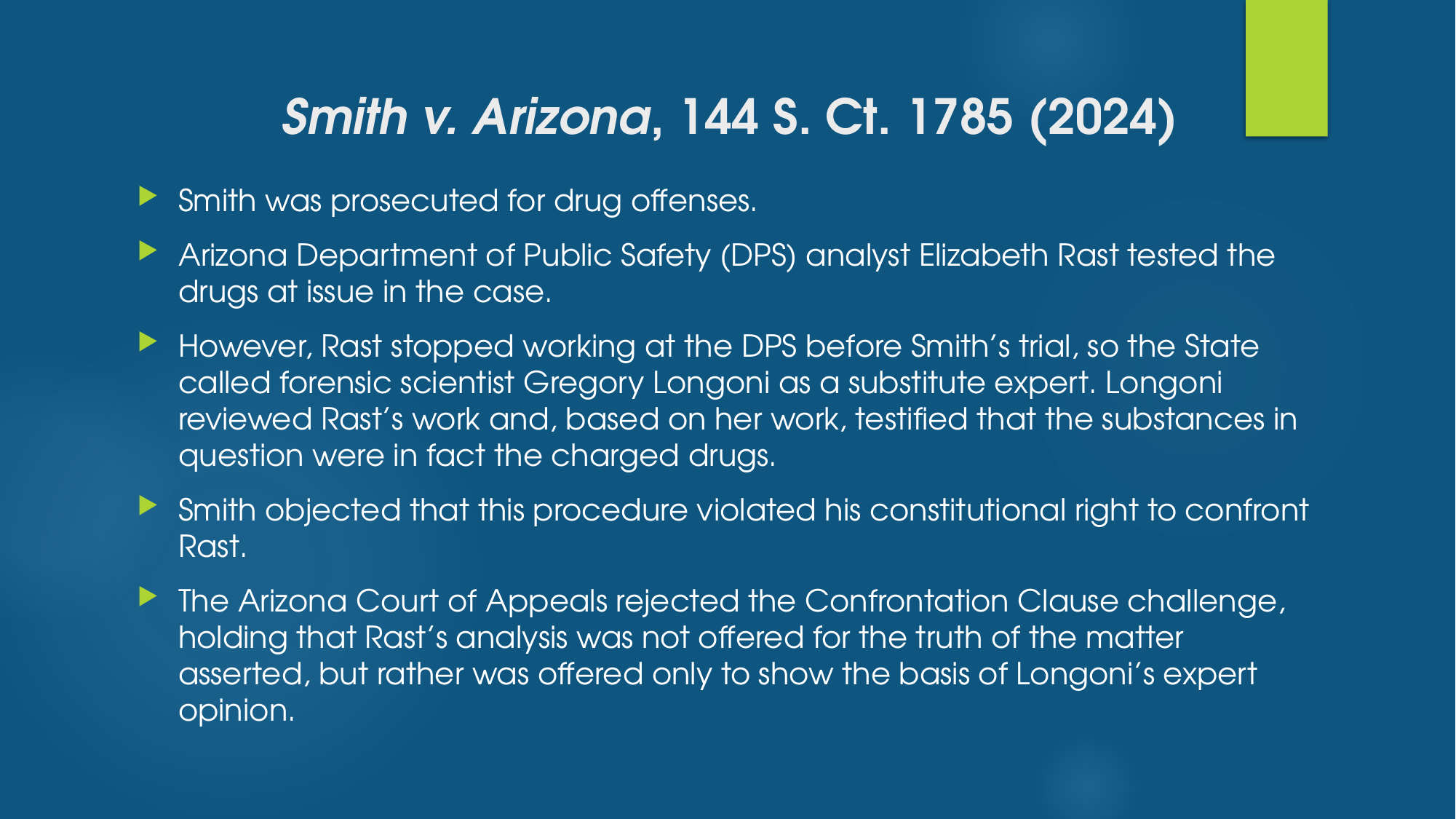

# Smith v. Arizona, 144 S. Ct. 1785 (2024)
Smith was prosecuted for drug offenses.
Arizona Department of Public Safety (DPS) analyst Elizabeth Rast tested the drugs at issue in the case.
However, Rast stopped working at the DPS before Smith’s trial, so the State called forensic scientist Gregory Longoni as a substitute expert. Longoni reviewed Rast’s work and, based on her work, testified that the substances in question were in fact the charged drugs.
Smith objected that this procedure violated his constitutional right to confront Rast.
The Arizona Court of Appeals rejected the Confrontation Clause challenge, holding that Rast’s analysis was not offered for the truth of the matter asserted, but rather was offered only to show the basis of Longoni’s expert opinion.